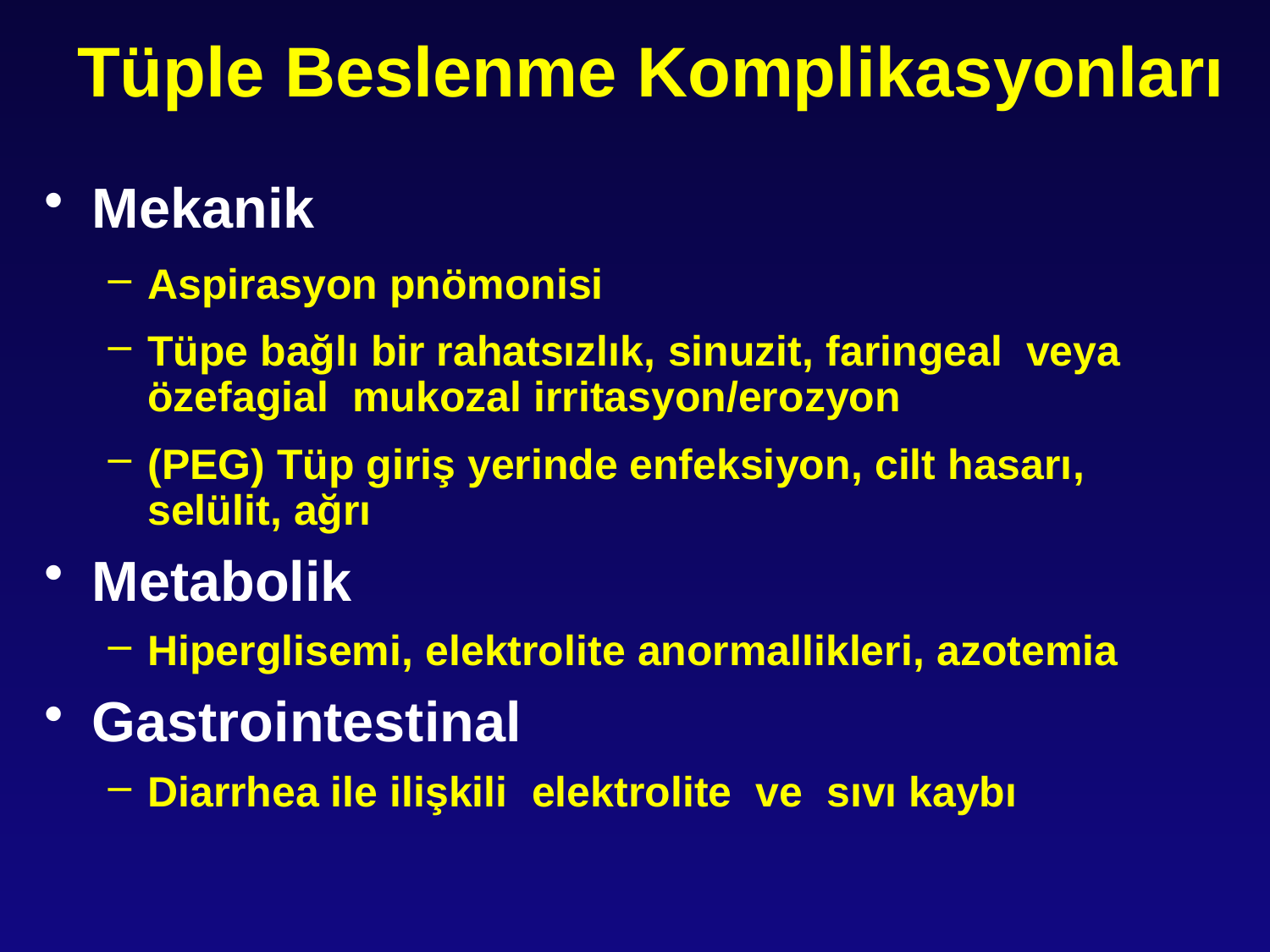

# Tüple Beslenme Komplikasyonları
Mekanik
Aspirasyon pnömonisi
Tüpe bağlı bir rahatsızlık, sinuzit, faringeal  veya  özefagial  mukozal irritasyon/erozyon
(PEG) Tüp giriş yerinde enfeksiyon, cilt hasarı, selülit, ağrı
Metabolik
Hiperglisemi, elektrolite anormallikleri, azotemia
Gastrointestinal
Diarrhea ile ilişkili  elektrolite  ve  sıvı kaybı